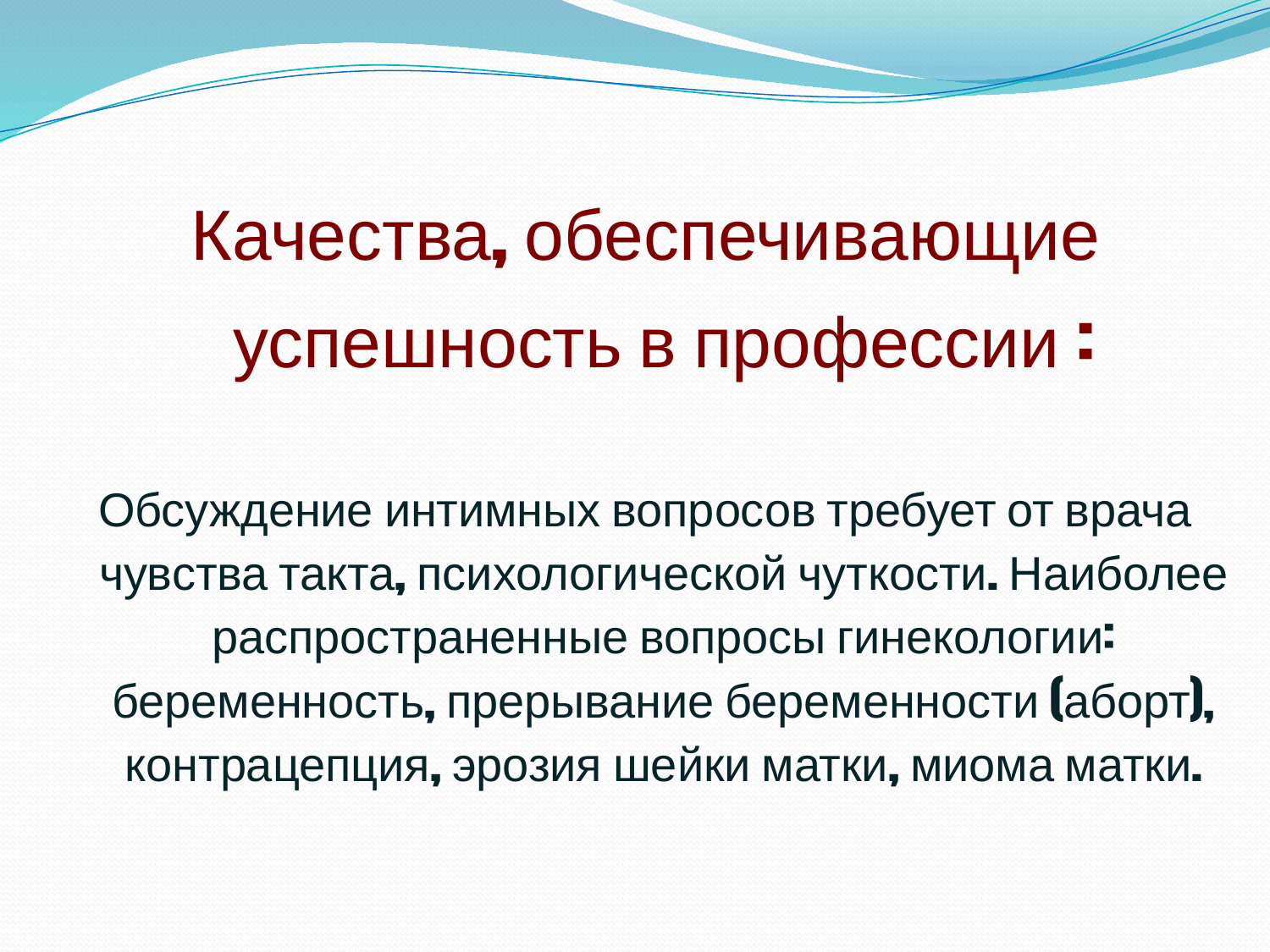

Качества, обеспечивающие успешность в профессии :

Обсуждение интимных вопросов требует от врача чувства такта, психологической чуткости. Наиболее распространенные вопросы гинекологии: беременность, прерывание беременности (аборт), контрацепция, эрозия шейки матки, миома матки.